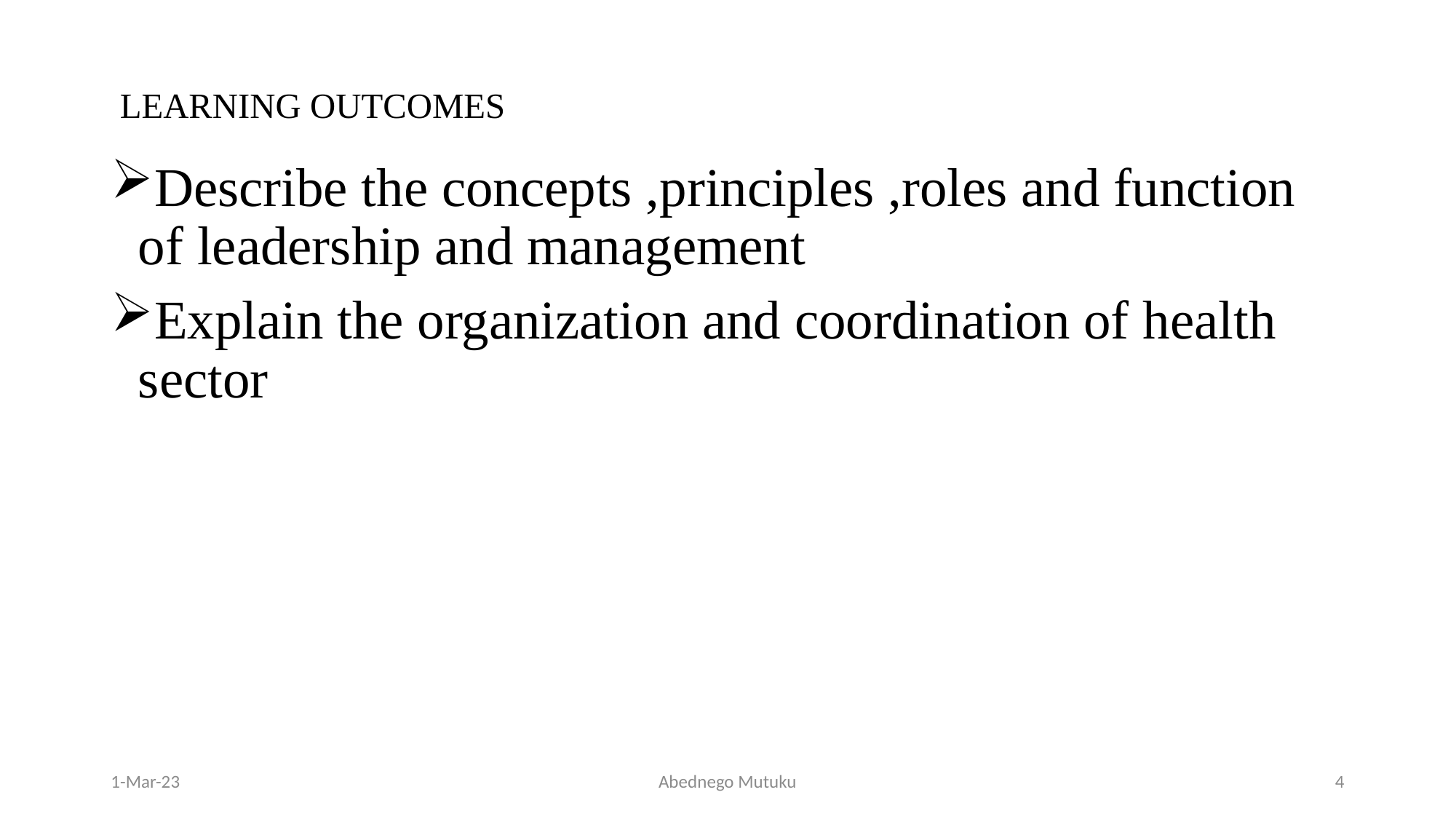

# LEARNING OUTCOMES
Describe the concepts ,principles ,roles and function of leadership and management
Explain the organization and coordination of health sector

1-Mar-23
Abednego Mutuku
4